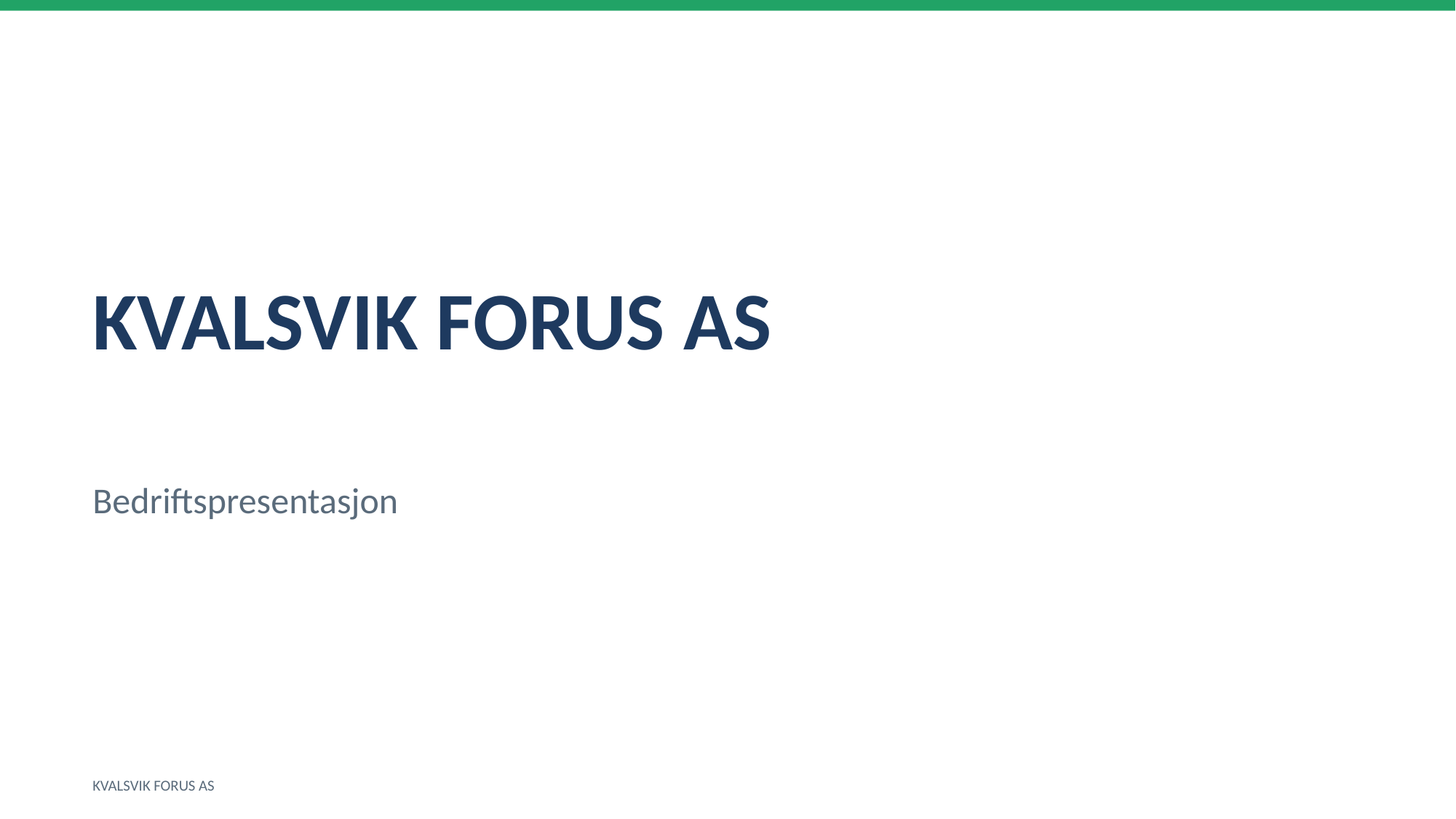

KVALSVIK FORUS AS
Bedriftspresentasjon
KVALSVIK FORUS AS